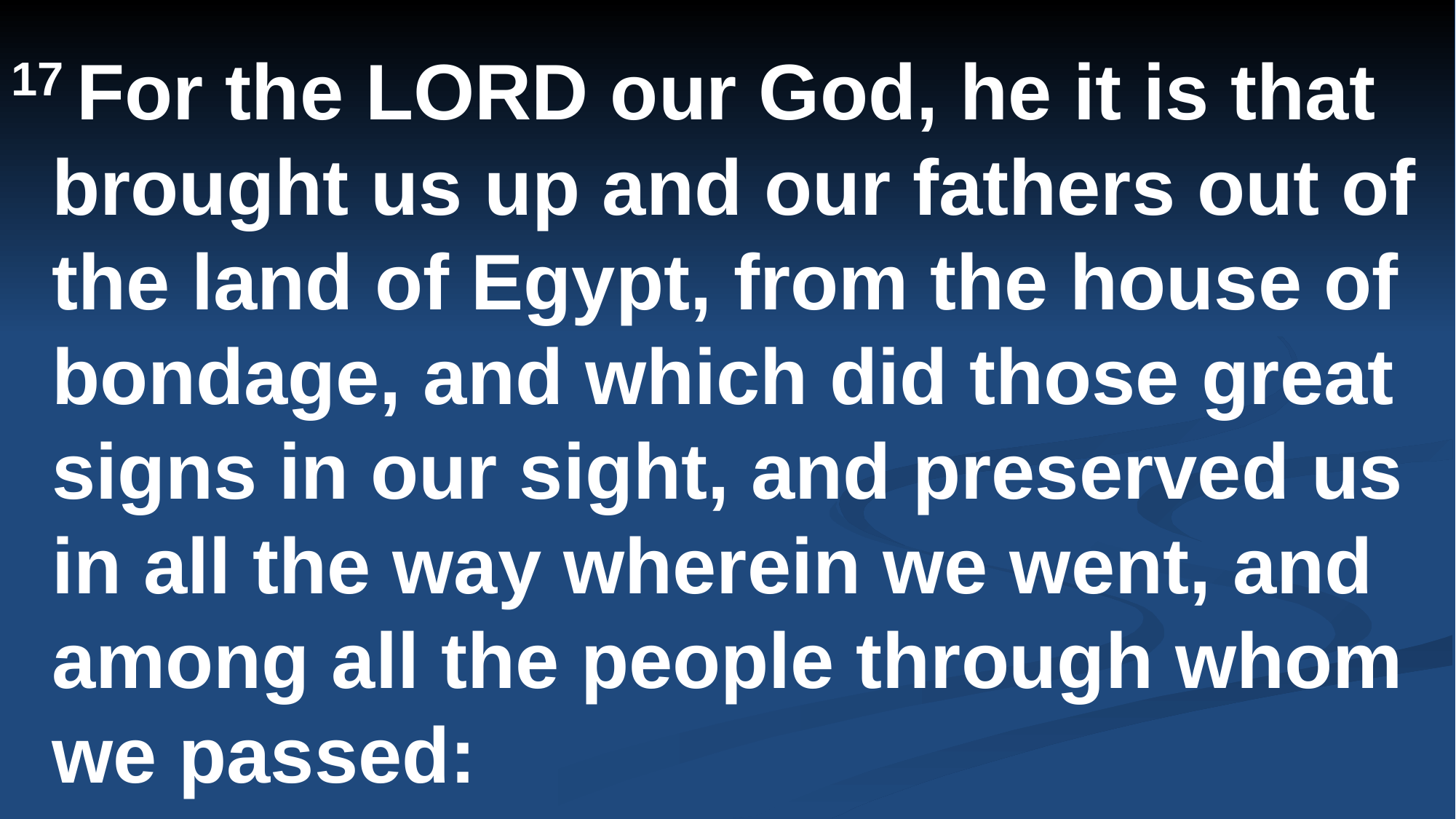

17 For the Lord our God, he it is that brought us up and our fathers out of the land of Egypt, from the house of bondage, and which did those great signs in our sight, and preserved us in all the way wherein we went, and among all the people through whom we passed: